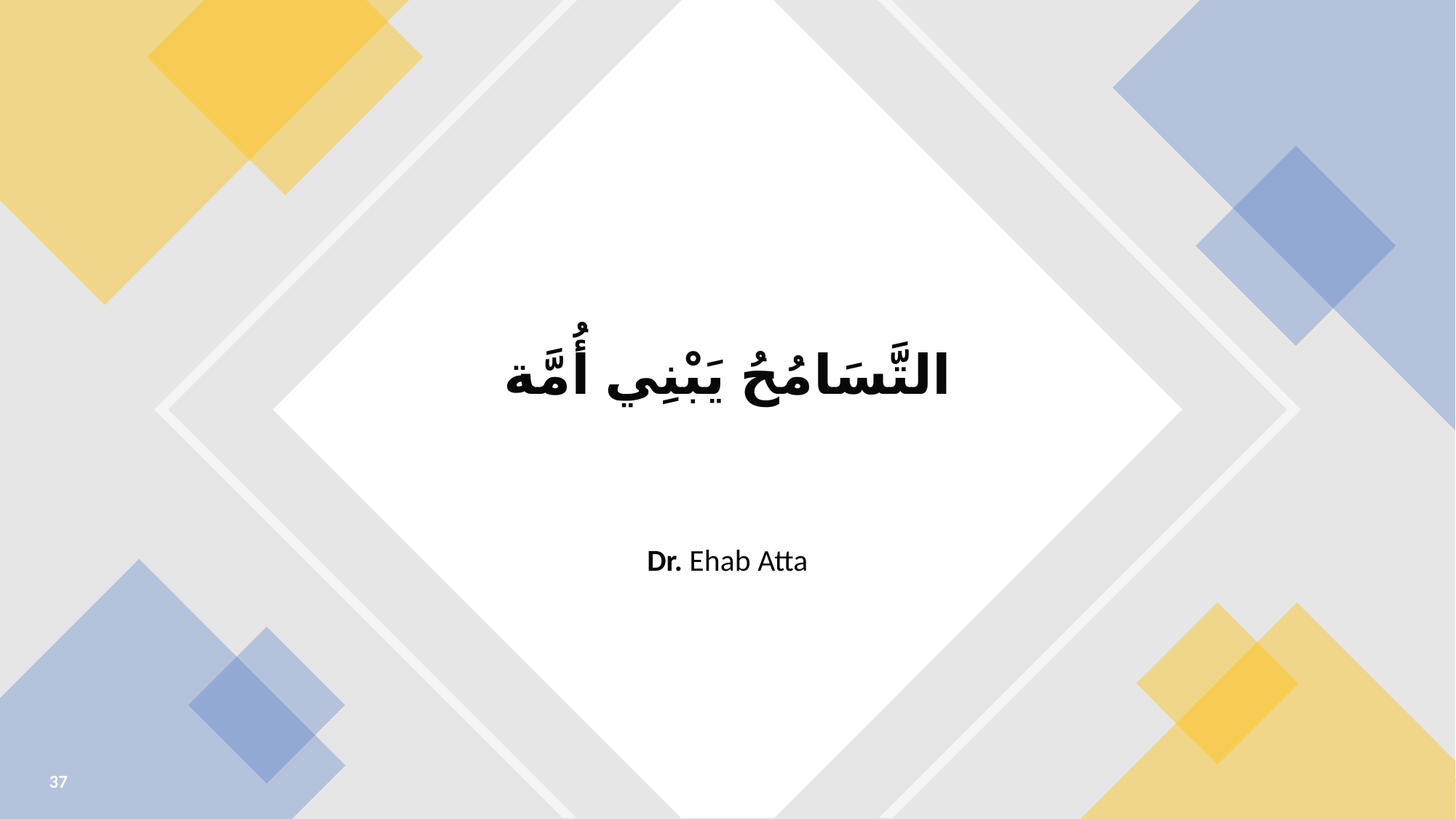

التَّسَامُحُ يَبْنِي أُمَّة
Dr. Ehab Atta

37